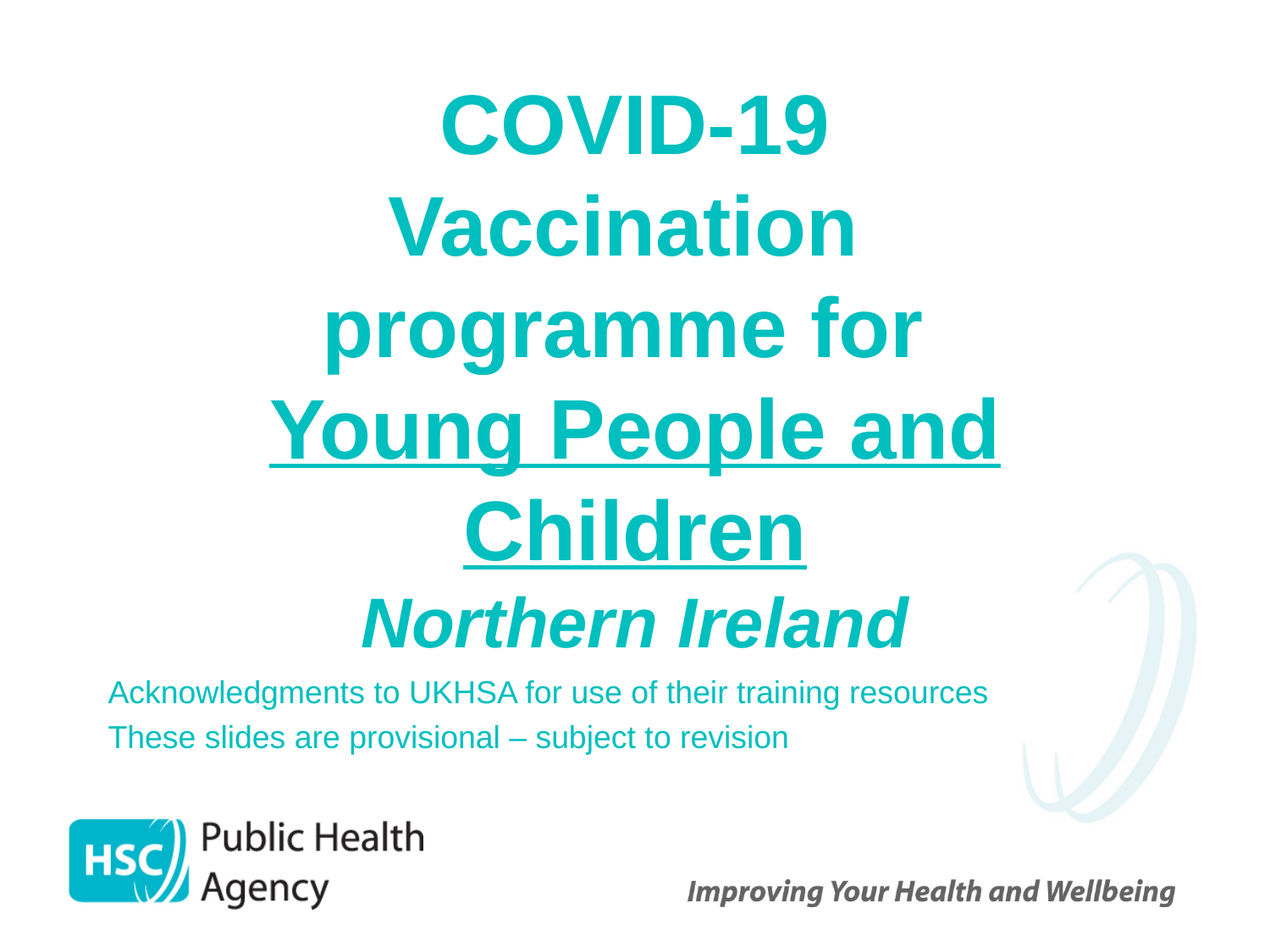

# COVID-19 Vaccination programme for Young People and Children Northern Ireland
Acknowledgments to UKHSA for use of their training resources
These slides are provisional – subject to revision